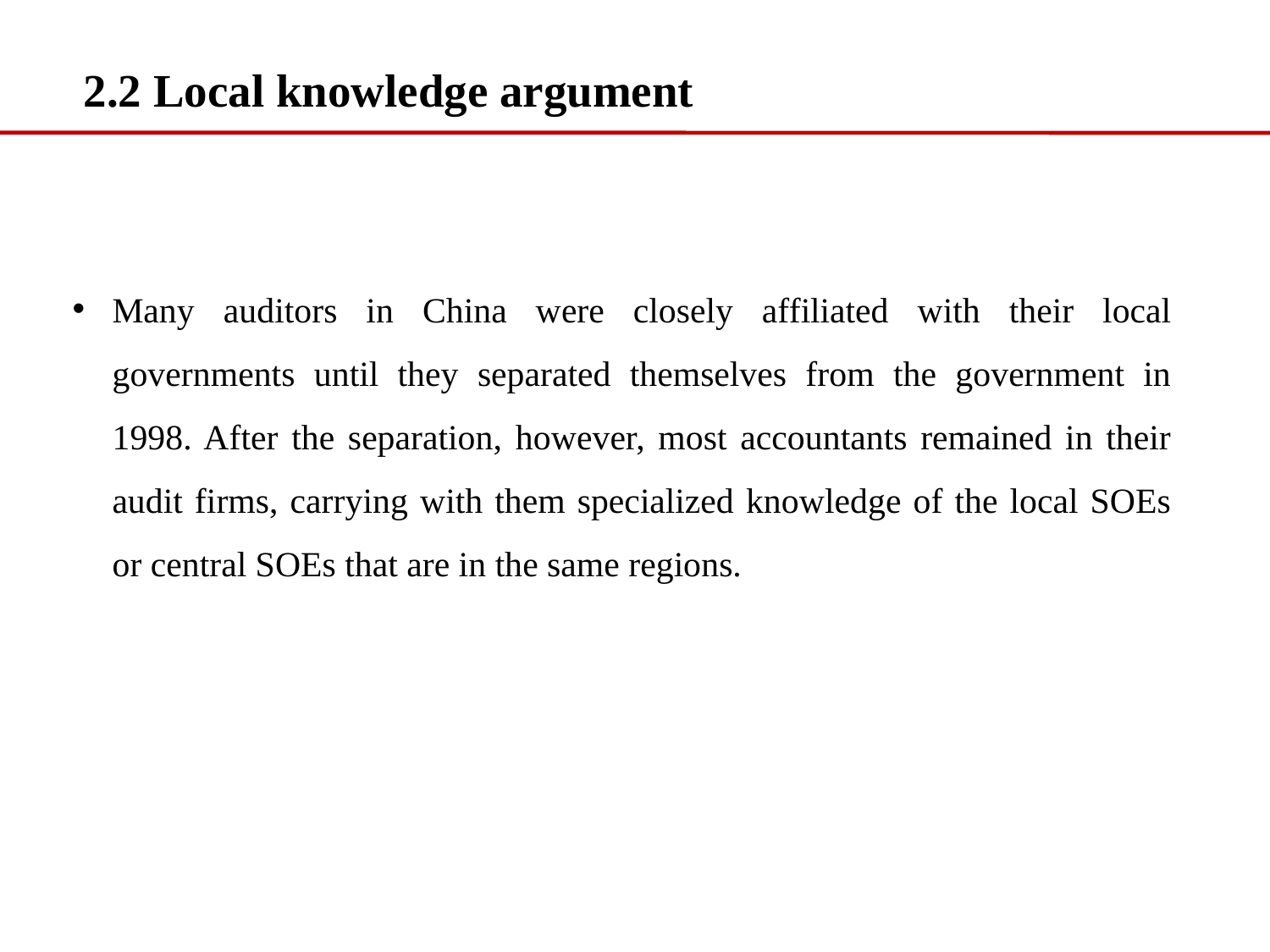

2.2 Local knowledge argument

Many auditors in China were closely affiliated with their local governments until they separated themselves from the government in 1998. After the separation, however, most accountants remained in their audit firms, carrying with them specialized knowledge of the local SOEs or central SOEs that are in the same regions.